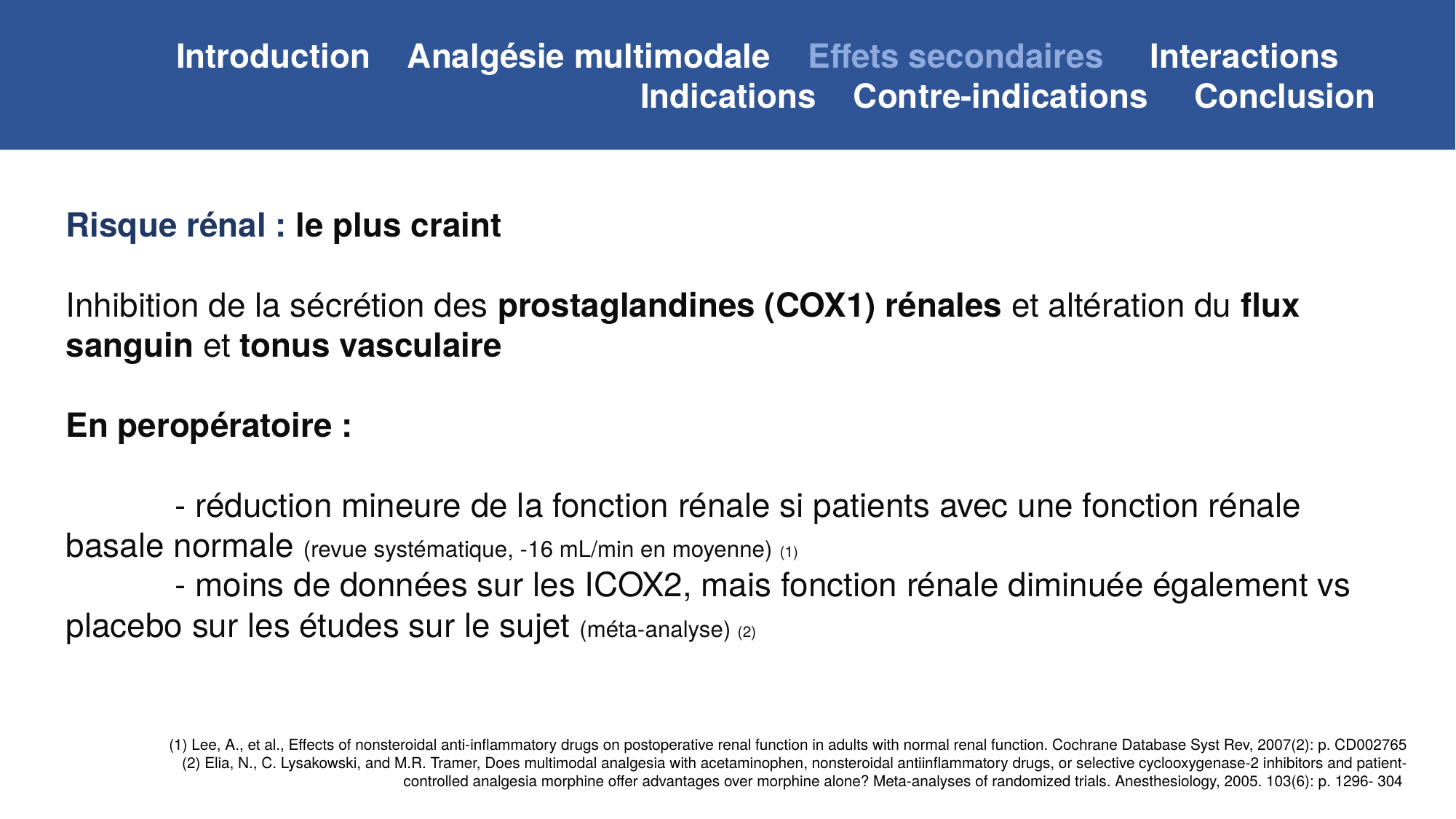

Introduction    Analgésie multimodale    Effets secondaires     Interactions
Indications    Contre-indications     Conclusion
Risque rénal : le plus craint

Inhibition de la sécrétion des prostaglandines (COX1) rénales et altération du flux sanguin et tonus vasculaire

En peropératoire :

	- réduction mineure de la fonction rénale si patients avec une fonction rénale 	basale normale (revue systématique, -16 mL/min en moyenne) (1)
	- moins de données sur les ICOX2, mais fonction rénale diminuée également vs 	placebo sur les études sur le sujet (méta-analyse) (2)

(1) Lee, A., et al., Effects of nonsteroidal anti-inflammatory drugs on postoperative renal function in adults with normal renal function. Cochrane Database Syst Rev, 2007(2): p. CD002765 (2) Elia, N., C. Lysakowski, and M.R. Tramer, Does multimodal analgesia with acetaminophen, nonsteroidal antiinflammatory drugs, or selective cyclooxygenase-2 inhibitors and patient-controlled analgesia morphine offer advantages over morphine alone? Meta-analyses of randomized trials. Anesthesiology, 2005. 103(6): p. 1296- 304